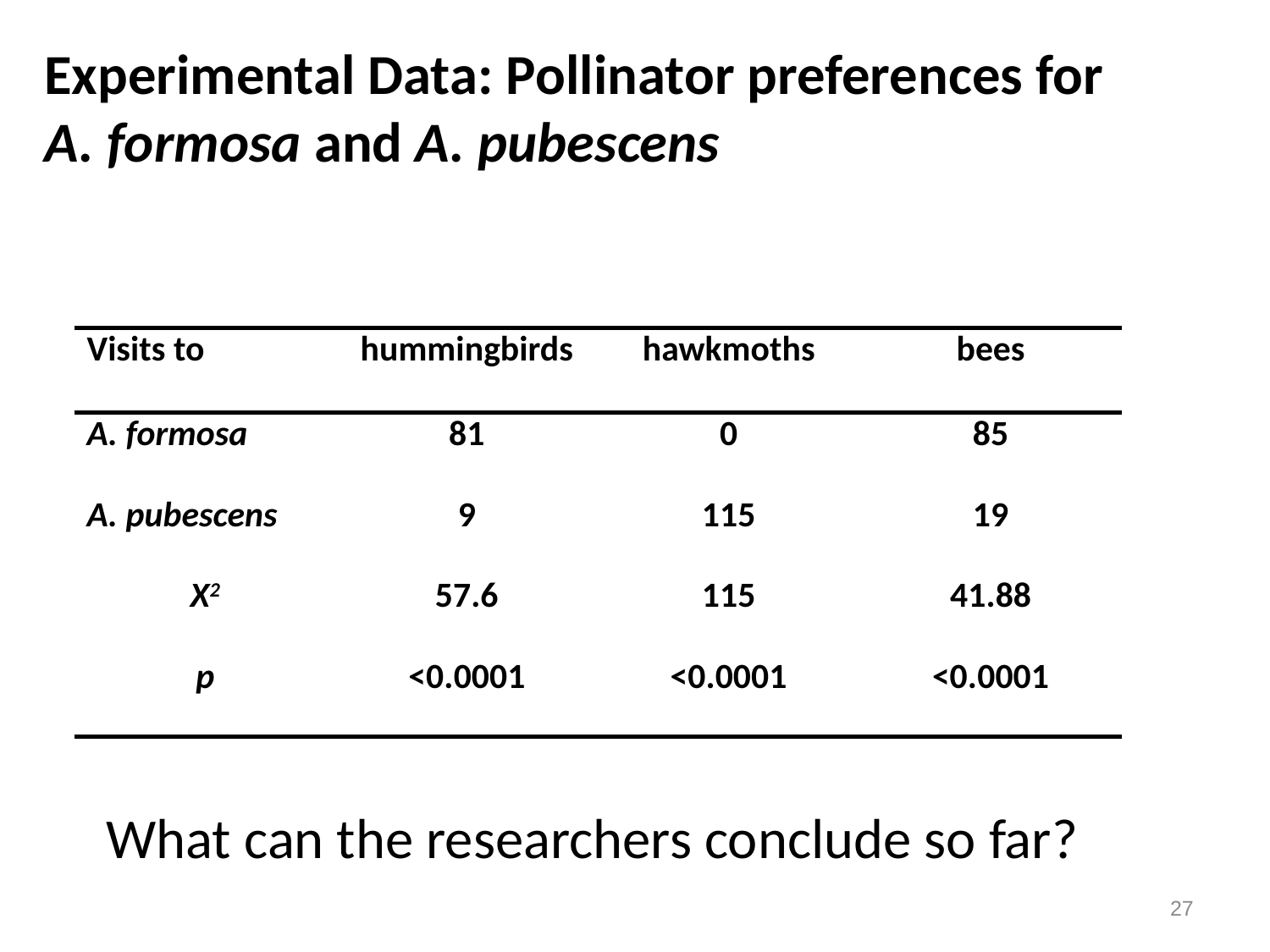

# Experimental Data: Pollinator preferences for             A. formosa and A. pubescens
| Visits to | hummingbirds | hawkmoths | bees |
| --- | --- | --- | --- |
| A. formosa | 81 | 0 | 85 |
| A. pubescens | 9 | 115 | 19 |
| Χ2 | 57.6 | 115 | 41.88 |
| p | <0.0001 | <0.0001 | <0.0001 |
What can the researchers conclude so far?
27